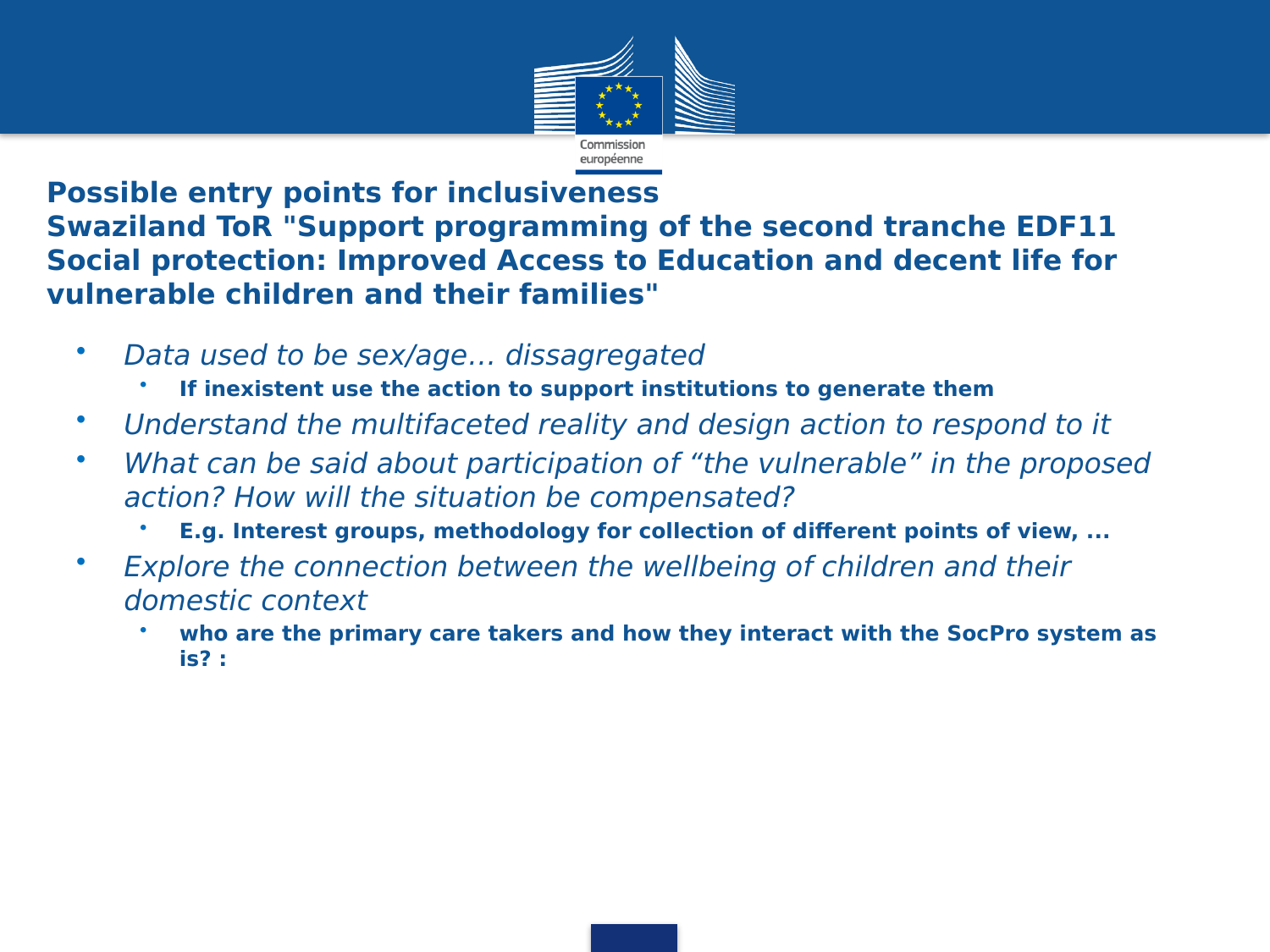

# Possible entry points for inclusiveness Swaziland ToR "Support programming of the second tranche EDF11 Social protection: Improved Access to Education and decent life for vulnerable children and their families"
Data used to be sex/age… dissagregated
If inexistent use the action to support institutions to generate them
Understand the multifaceted reality and design action to respond to it
What can be said about participation of “the vulnerable” in the proposed action? How will the situation be compensated?
E.g. Interest groups, methodology for collection of different points of view, ...
Explore the connection between the wellbeing of children and their domestic context
who are the primary care takers and how they interact with the SocPro system as is? :